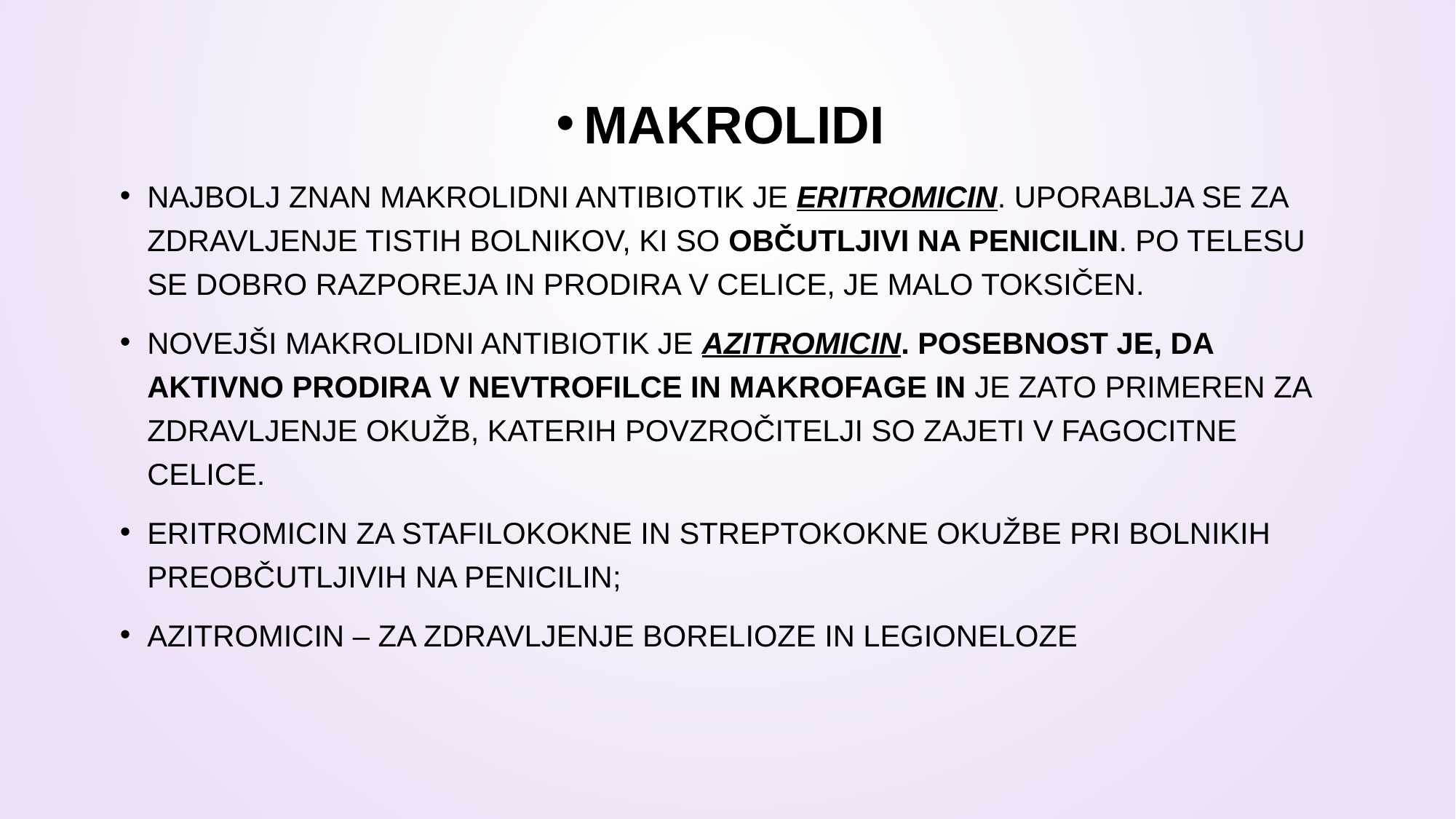

MAKROLIDI
Najbolj znan makrolidni antibiotik je eritromicin. Uporablja se za zdravljenje tistih bolnikov, ki so občutljivi na penicilin. Po telesu se dobro razporeja in prodira v celice, je malo toksičen.
Novejši makrolidni antibiotik je azitromicin. Posebnost je, da aktivno prodira v nevtrofilce in makrofage in je zato primeren za zdravljenje okužb, katerih povzročitelji so zajeti v fagocitne celice.
ERITROMICIN za stafilokokne in streptokokne okužbe pri bolnikih preobčutljivih na penicilin;
AZITROMICIN – za zdravljenje borelioze in legioneloze